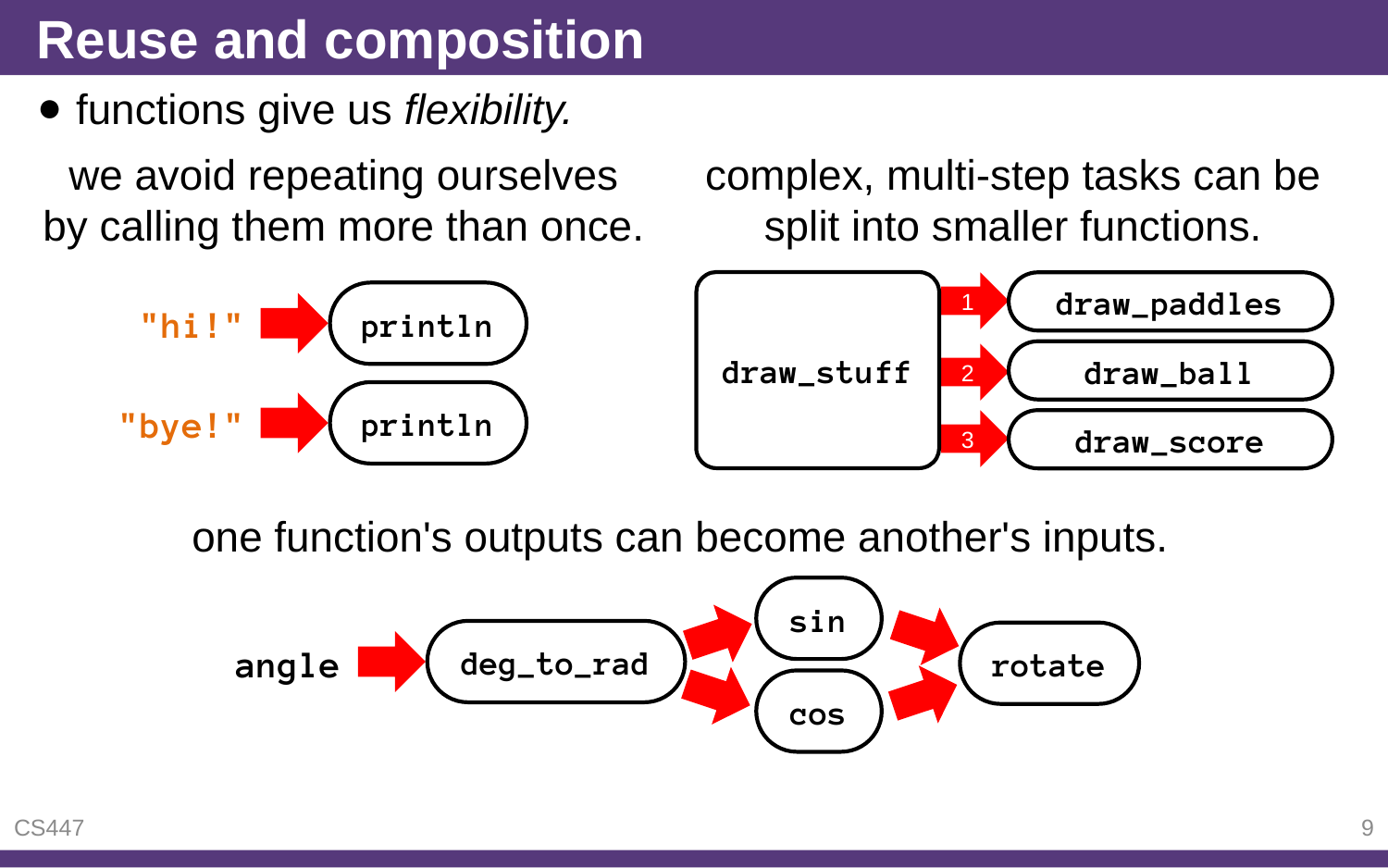

# Reuse and composition
functions give us flexibility.
complex, multi-step tasks can be split into smaller functions.
we avoid repeating ourselves by calling them more than once.
draw_stuff
1
draw_paddles
draw_ball
2
draw_score
3
println
"hi!"

println
"bye!"

one function's outputs can become another's inputs.
sin

deg_to_rad
rotate

angle

cos
CS447
9